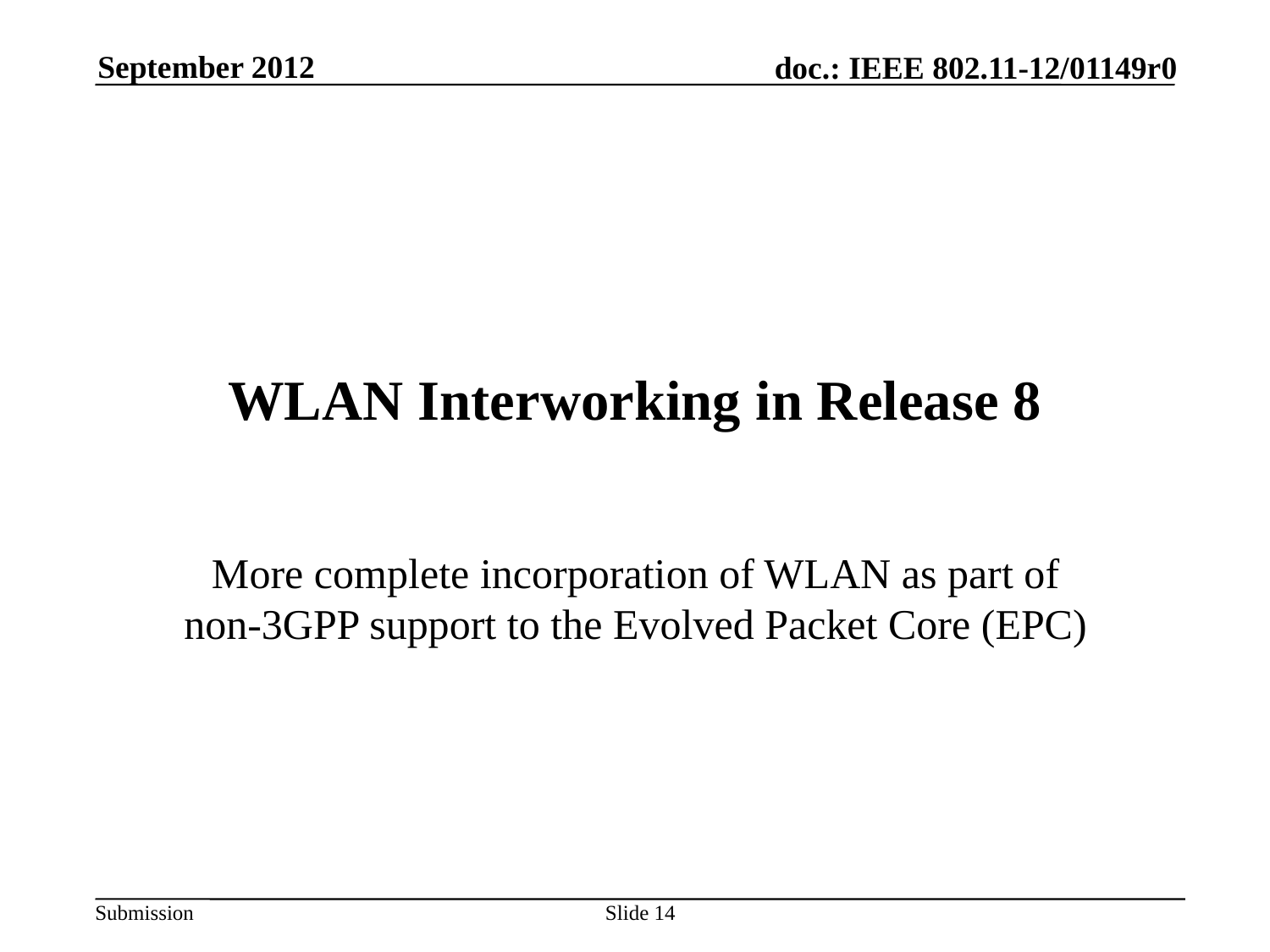

September 2012
WLAN Interworking in Release 8
More complete incorporation of WLAN as part of non-3GPP support to the Evolved Packet Core (EPC)
Slide 14